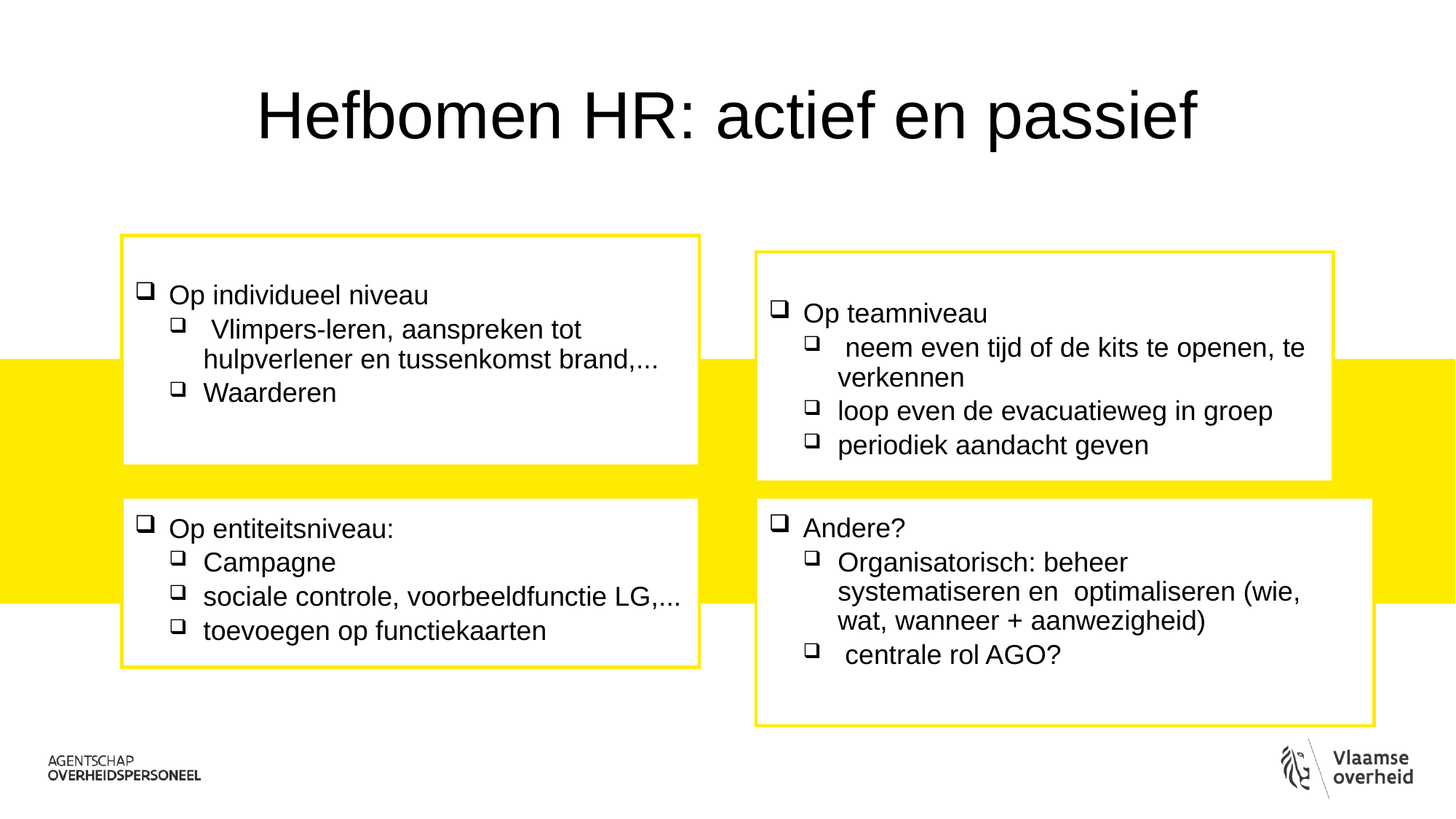

# Hefbomen HR: actief en passief
Op individueel niveau
 Vlimpers-leren, aanspreken tot hulpverlener en tussenkomst brand,...
Waarderen
Op teamniveau
 neem even tijd of de kits te openen, te verkennen
loop even de evacuatieweg in groep
periodiek aandacht geven
Op entiteitsniveau:
Campagne
sociale controle, voorbeeldfunctie LG,...
toevoegen op functiekaarten
Andere?
Organisatorisch: beheer systematiseren en  optimaliseren (wie, wat, wanneer + aanwezigheid)
 centrale rol AGO?